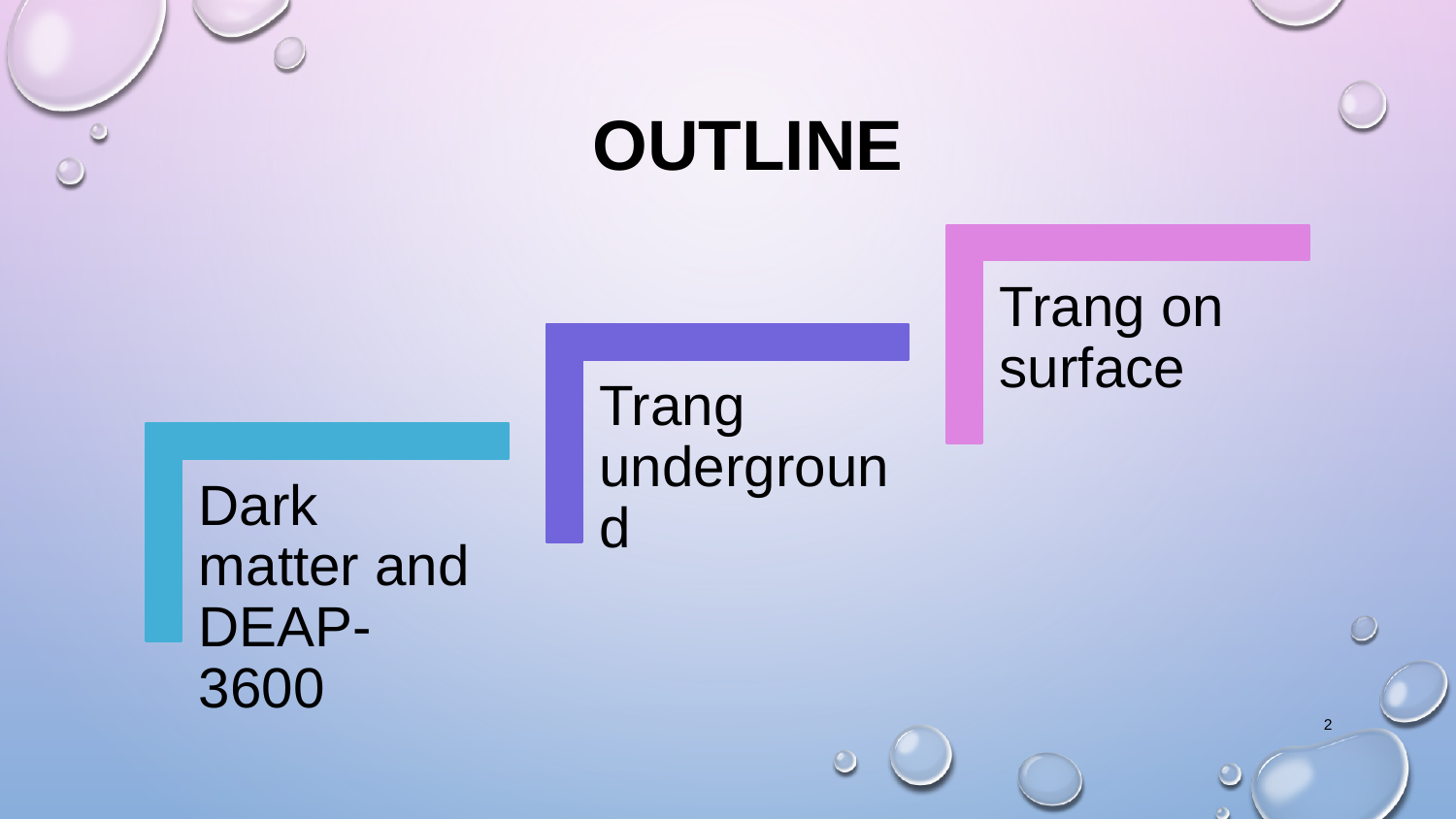

outline
Dark matter and DEAP-3600
Trang underground
Trang on surface
2